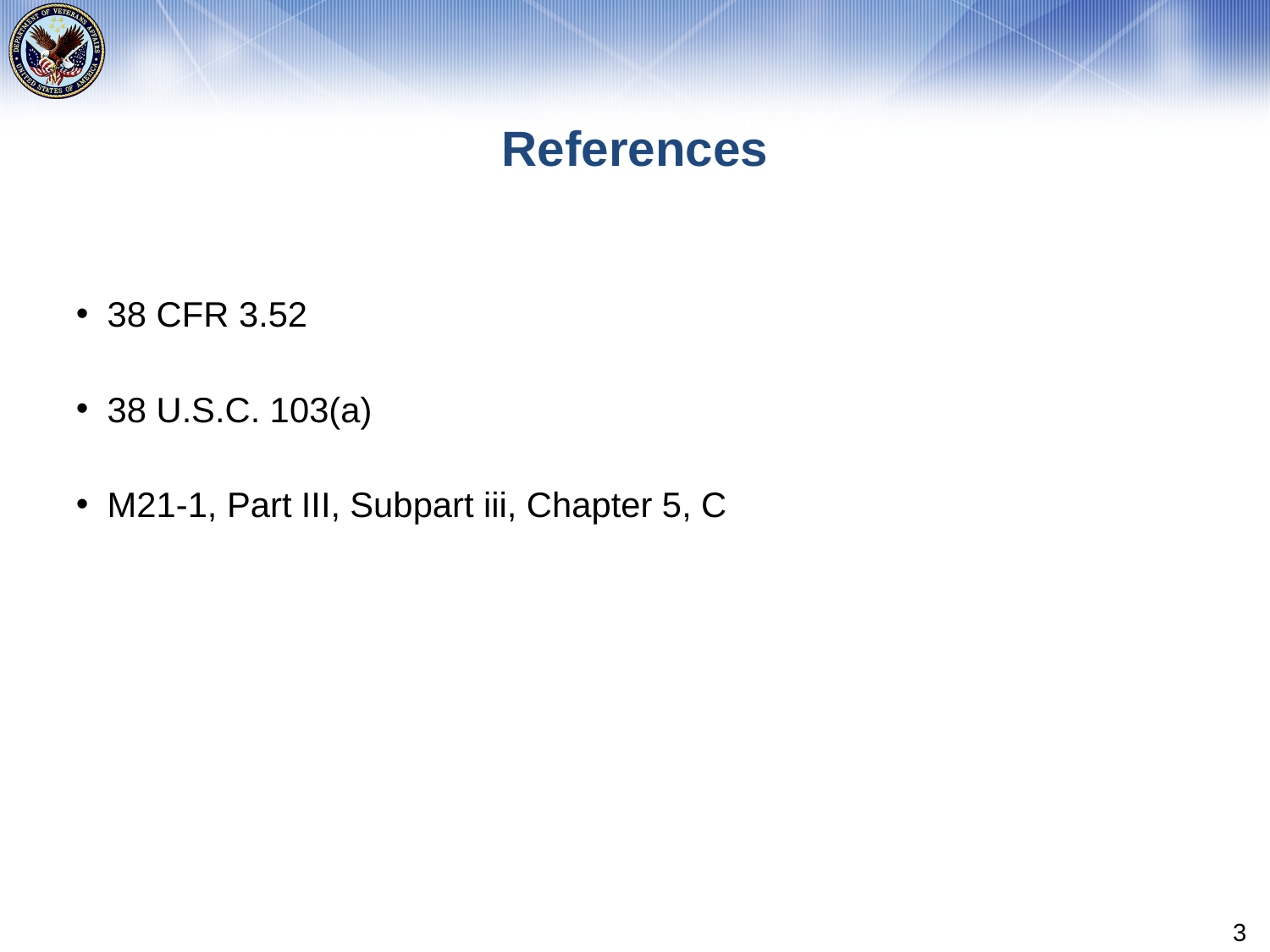

# References

38 CFR 3.52
38 U.S.C. 103(a)
M21-1, Part III, Subpart iii, Chapter 5, C
3